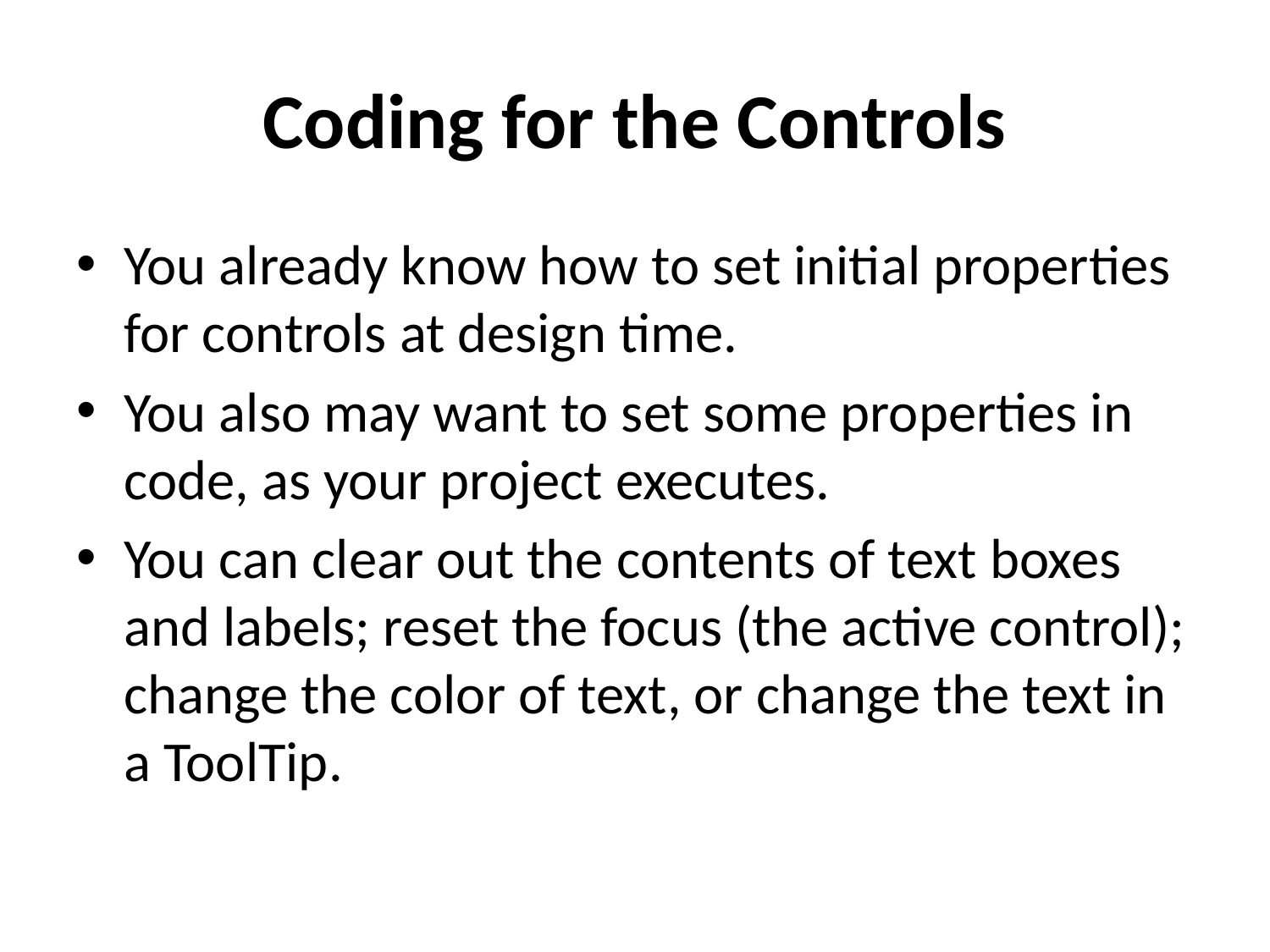

# Coding for the Controls
You already know how to set initial properties for controls at design time.
You also may want to set some properties in code, as your project executes.
You can clear out the contents of text boxes and labels; reset the focus (the active control); change the color of text, or change the text in a ToolTip.